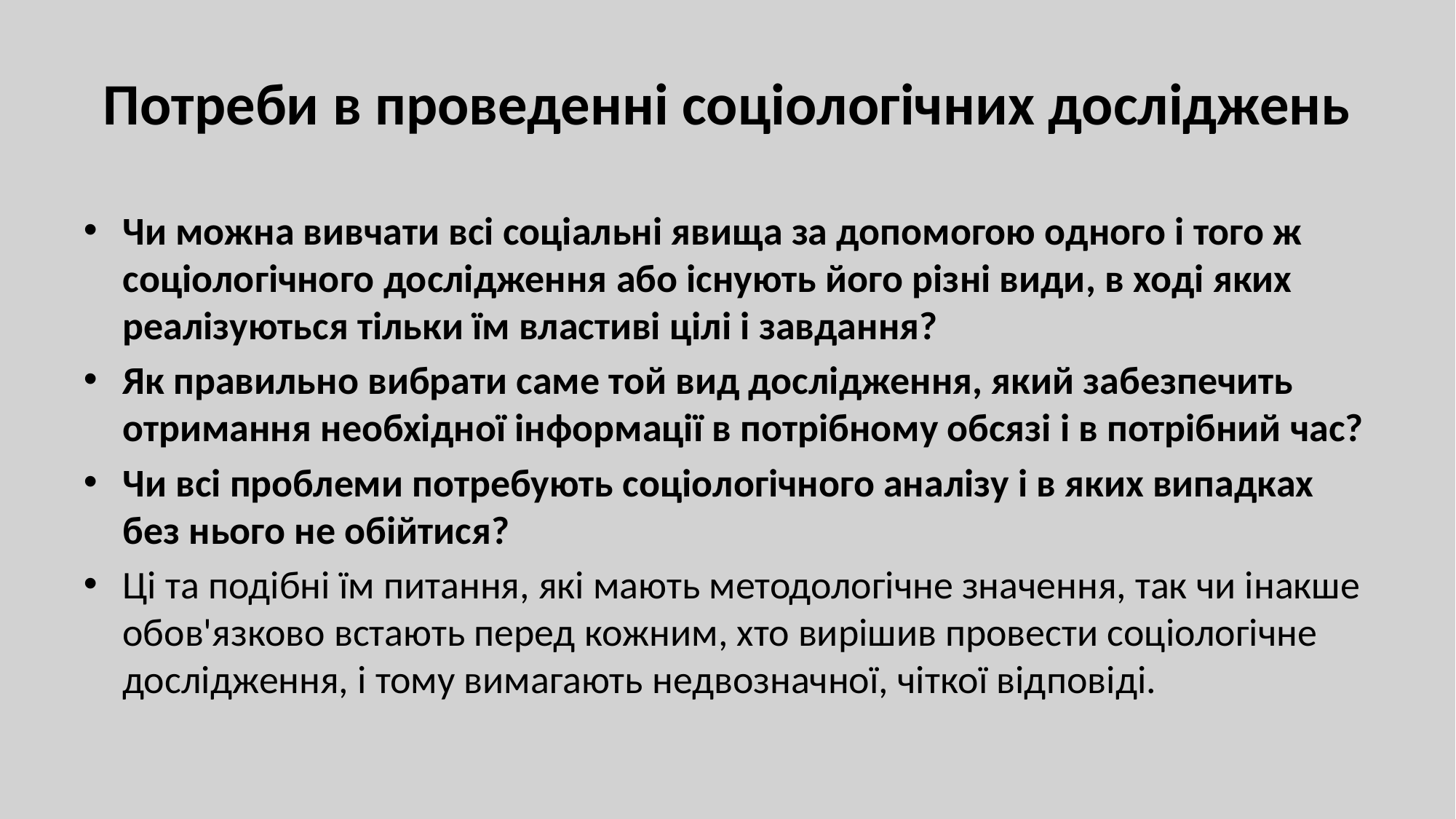

# Потреби в проведенні соціологічних досліджень
Чи можна вивчати всі соціальні явища за допомогою одного і того ж соціологічного дослідження або існують його різні види, в ході яких реалізуються тільки їм властиві цілі і завдання?
Як правильно вибрати саме той вид дослідження, який забезпечить отримання необхідної інформації в потрібному обсязі і в потрібний час?
Чи всі проблеми потребують соціологічного аналізу і в яких випадках без нього не обійтися?
Ці та подібні їм питання, які мають методологічне значення, так чи інакше обов'язково встають перед кожним, хто вирішив провести соціологічне дослідження, і тому вимагають недвозначної, чіткої відповіді.